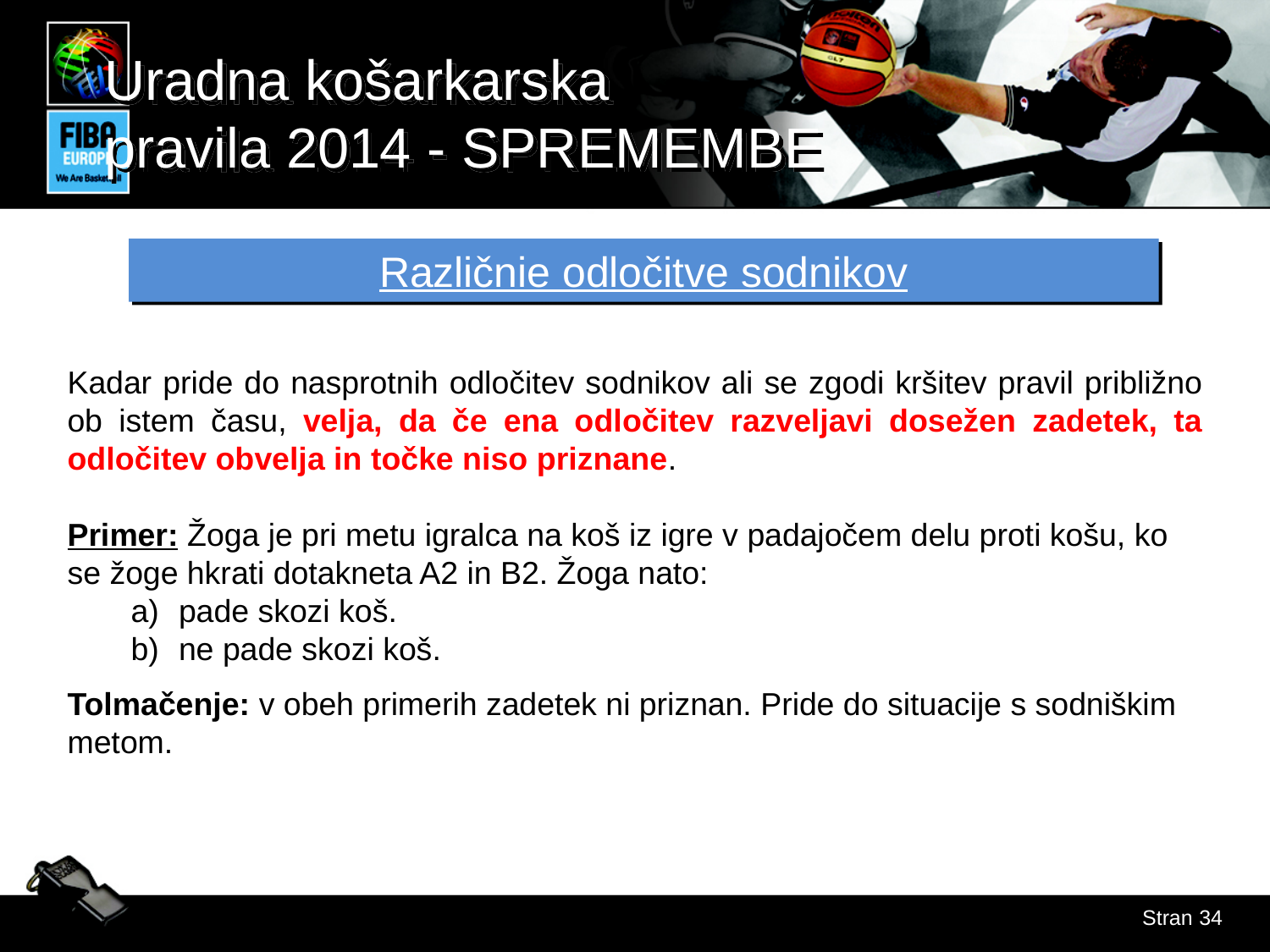

Različnie odločitve sodnikov
Kadar pride do nasprotnih odločitev sodnikov ali se zgodi kršitev pravil približno ob istem času, velja, da če ena odločitev razveljavi dosežen zadetek, ta odločitev obvelja in točke niso priznane.

Primer: Žoga je pri metu igralca na koš iz igre v padajočem delu proti košu, ko se žoge hkrati dotakneta A2 in B2. Žoga nato:
pade skozi koš.
ne pade skozi koš.

Tolmačenje: v obeh primerih zadetek ni priznan. Pride do situacije s sodniškim metom.